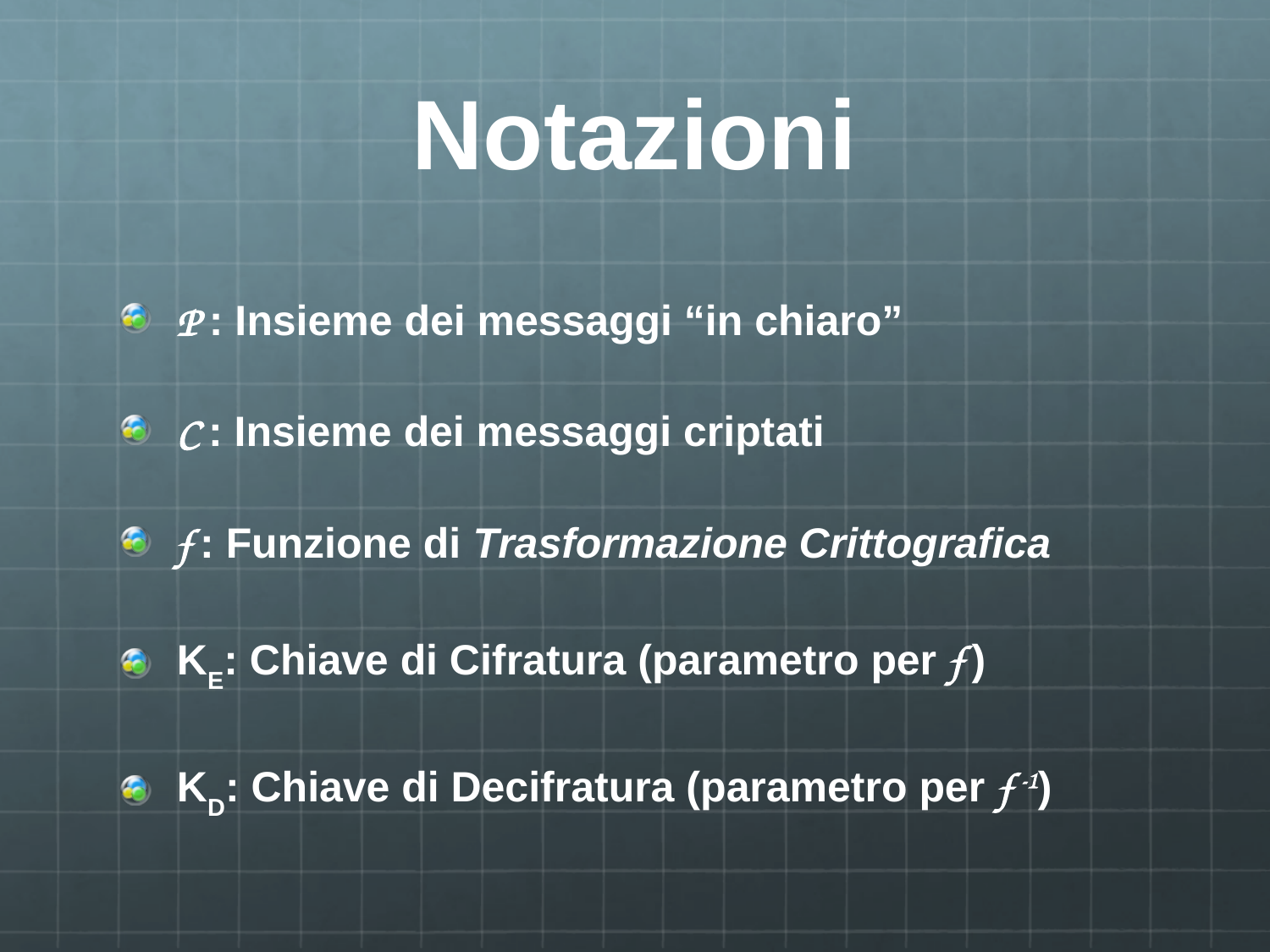

# Notazioni
P : Insieme dei messaggi “in chiaro”
C : Insieme dei messaggi criptati
f : Funzione di Trasformazione Crittografica
KE: Chiave di Cifratura (parametro per f )
KD: Chiave di Decifratura (parametro per f -1)